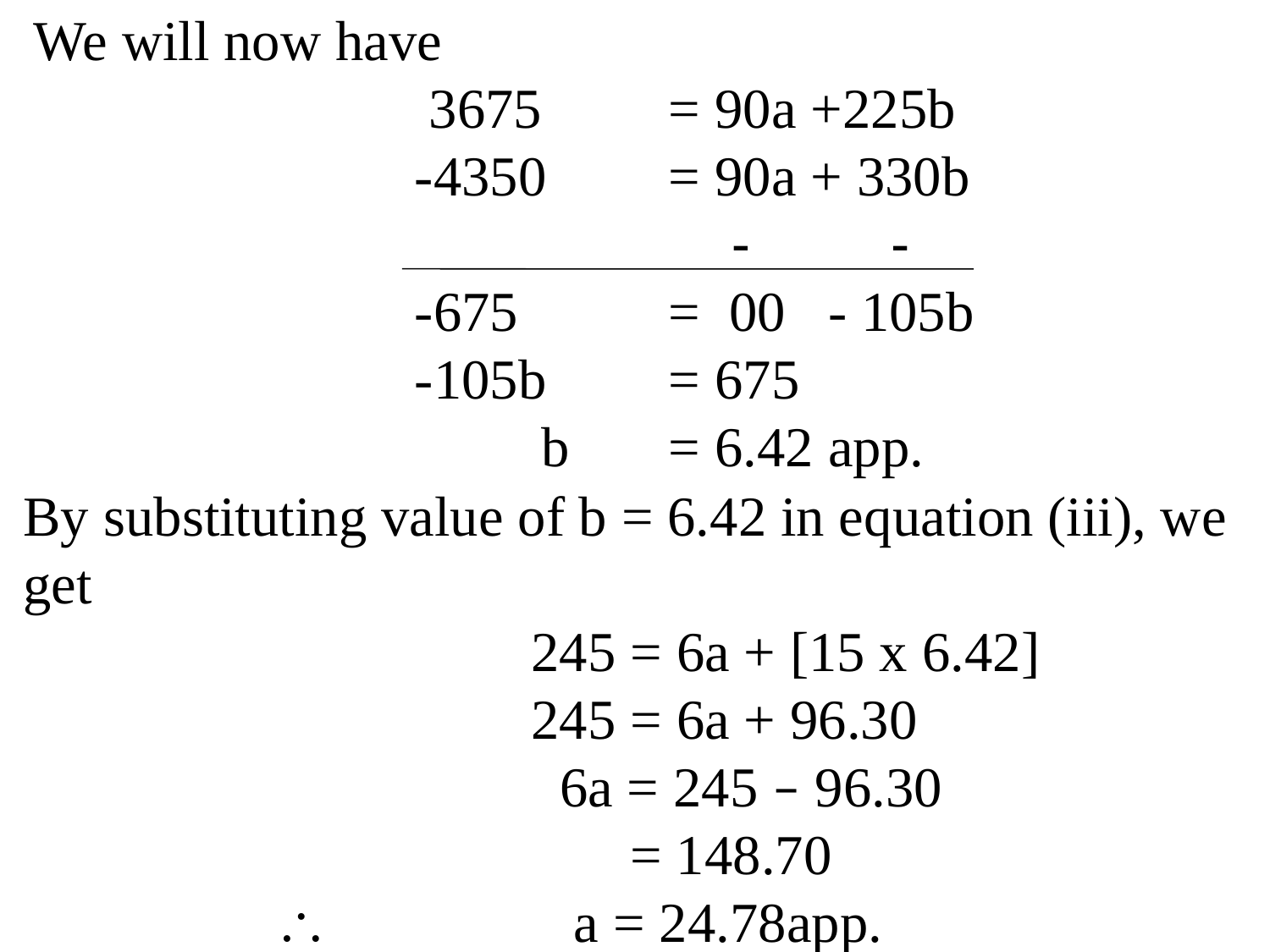

We will now have
			 3675	= 90a +225b
			-4350	= 90a + 330b
			    		    -         -
			-675		=  00   - 105b
			-105b 	= 675
				b 	= 6.42 app.
By substituting value of b = 6.42 in equation (iii), we get
				245 = 6a + [15 x 6.42]
				245 = 6a + 96.30
				  6a = 245 – 96.30
			   	       = 148.70
		∴		   a = 24.78app.